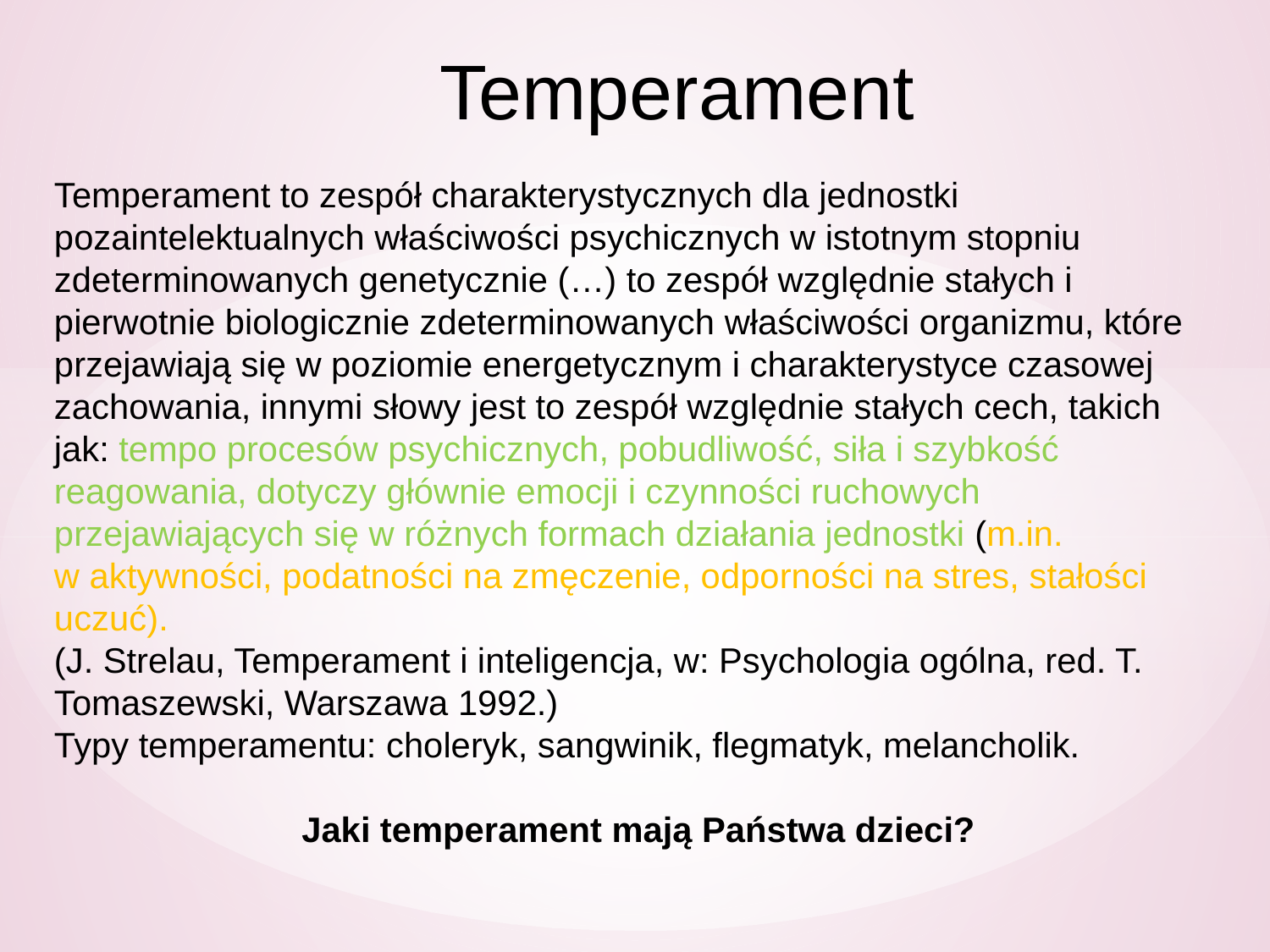

Temperament
Temperament to zespół charakterystycznych dla jednostki pozaintelektualnych właściwości psychicznych w istotnym stopniu zdeterminowanych genetycznie (…) to zespół względnie stałych i pierwotnie biologicznie zdeterminowanych właściwości organizmu, które przejawiają się w poziomie energetycznym i charakterystyce czasowej zachowania, innymi słowy jest to zespół względnie stałych cech, takich jak: tempo procesów psychicznych, pobudliwość, siła i szybkość reagowania, dotyczy głównie emocji i czynności ruchowych przejawiających się w różnych formach działania jednostki (m.in.
w aktywności, podatności na zmęczenie, odporności na stres, stałości uczuć).
(J. Strelau, Temperament i inteligencja, w: Psychologia ogólna, red. T. Tomaszewski, Warszawa 1992.)
Typy temperamentu: choleryk, sangwinik, flegmatyk, melancholik.

Jaki temperament mają Państwa dzieci?